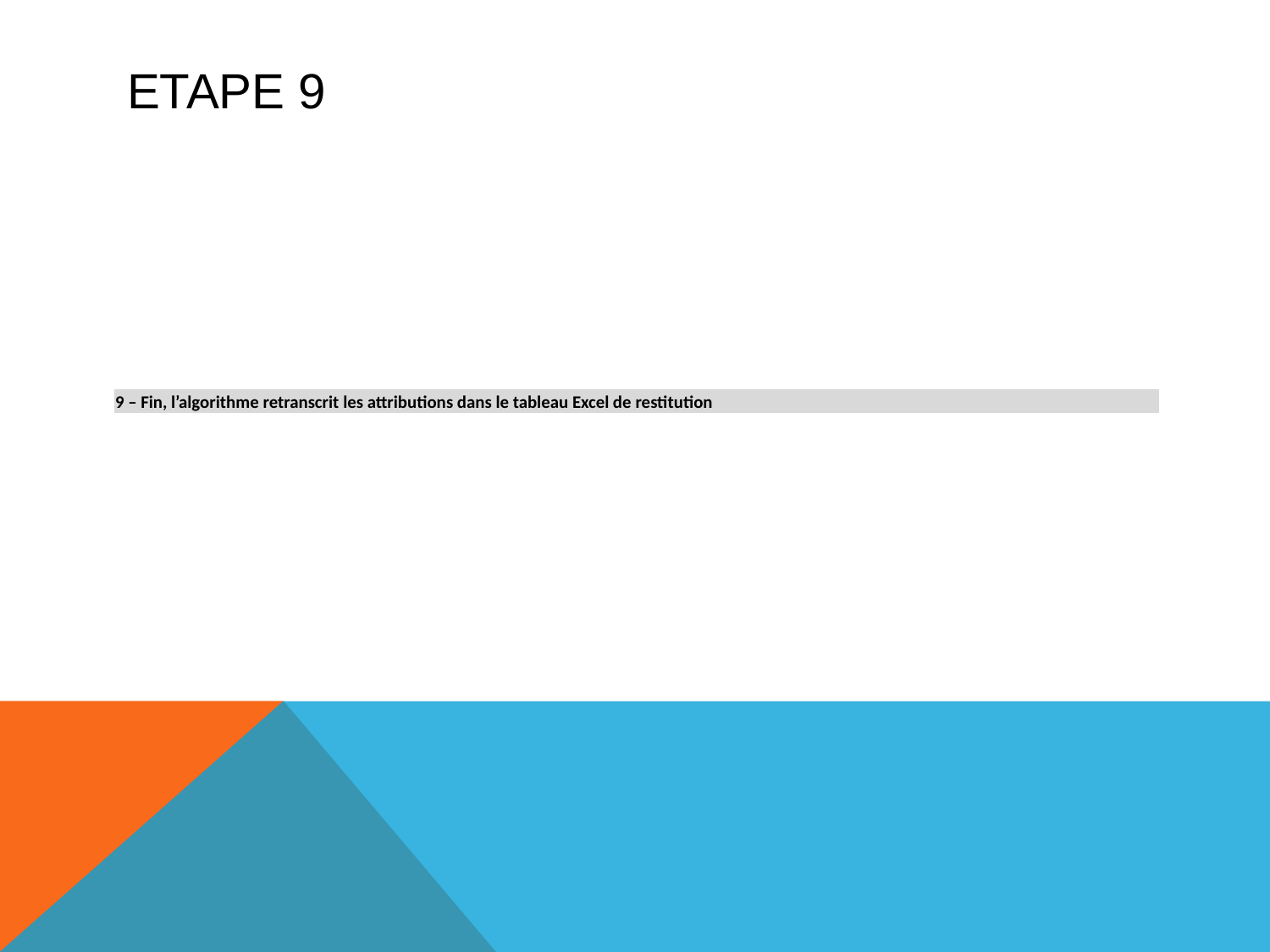

# ETAPE 9
| 9 – Fin, l’algorithme retranscrit les attributions dans le tableau Excel de restitution |
| --- |